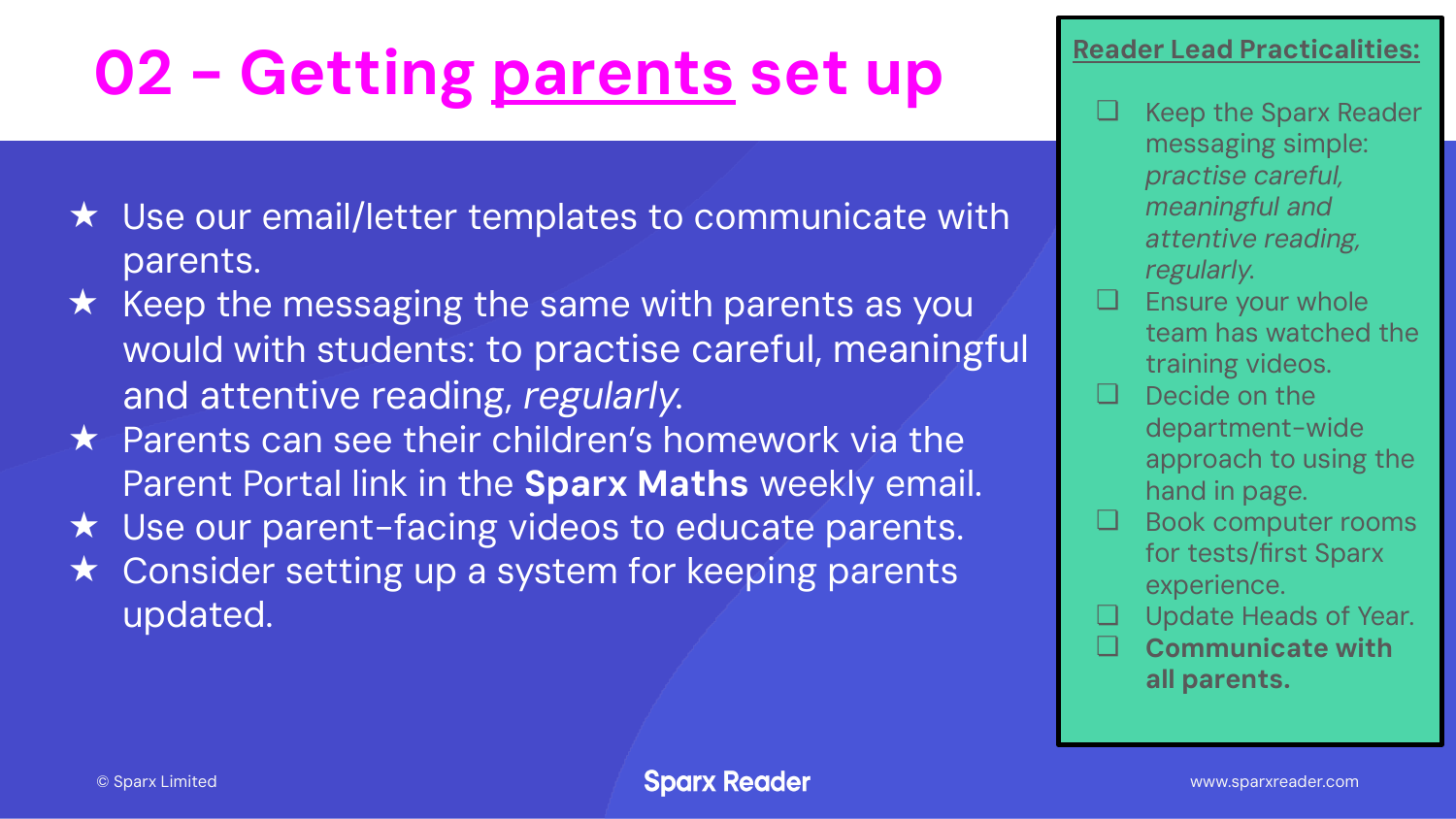

02 - Getting parents set up
Reader Lead Practicalities:

Keep the Sparx Reader messaging simple: practise careful, meaningful and attentive reading, regularly.
Ensure your whole team has watched the training videos.
Decide on the department-wide approach to using the hand in page.
Book computer rooms for tests/first Sparx experience.
Update Heads of Year.
Communicate with all parents.

Use our email/letter templates to communicate with parents.
Keep the messaging the same with parents as you would with students: to practise careful, meaningful and attentive reading, regularly.
Parents can see their children’s homework via the Parent Portal link in the Sparx Maths weekly email.
Use our parent-facing videos to educate parents.
Consider setting up a system for keeping parents updated.